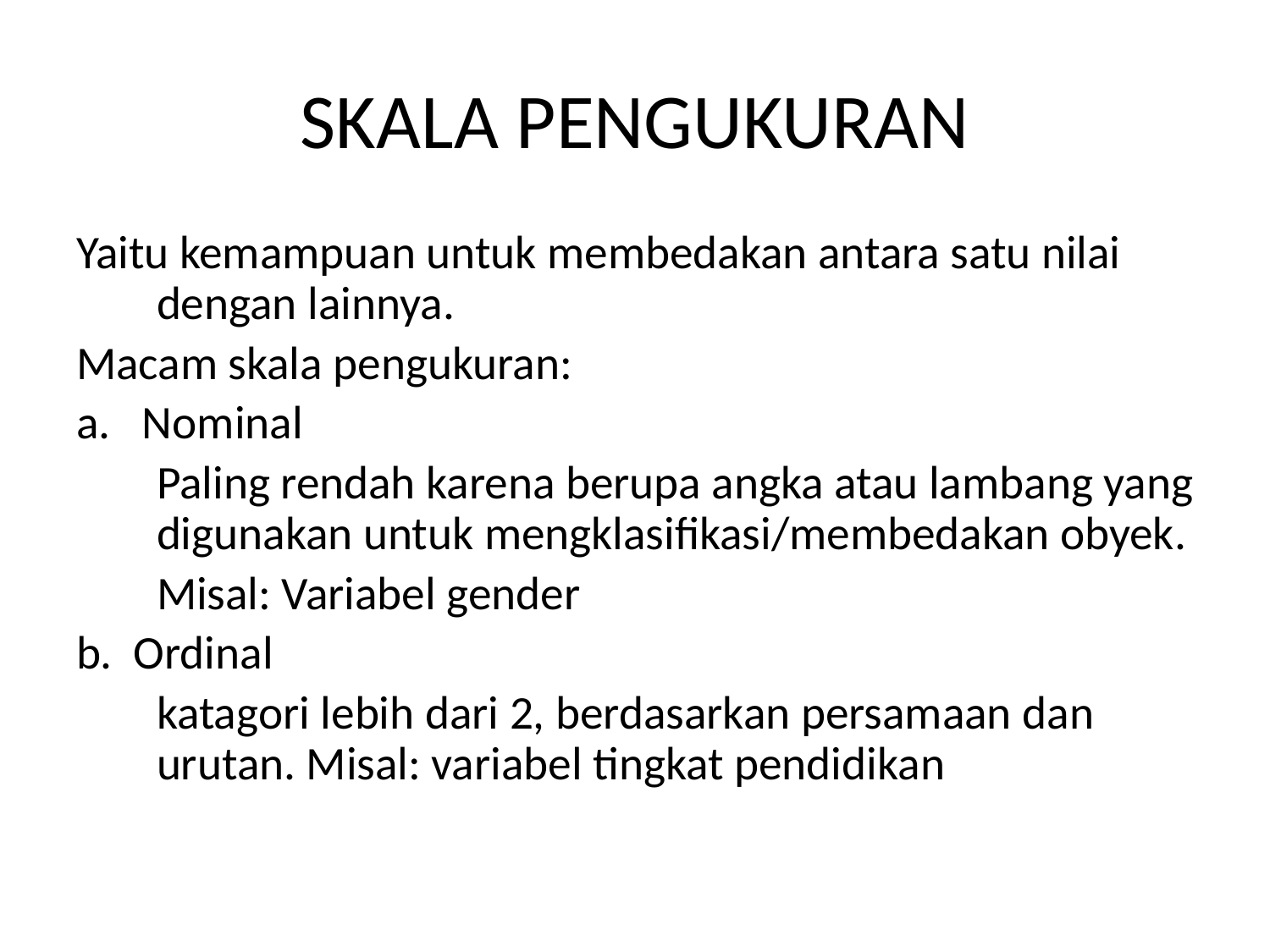

# SKALA PENGUKURAN
Yaitu kemampuan untuk membedakan antara satu nilai dengan lainnya.
Macam skala pengukuran:
a.   Nominal
	Paling rendah karena berupa angka atau lambang yang digunakan untuk mengklasifikasi/membedakan obyek.
	Misal: Variabel gender
b.  Ordinal
	katagori lebih dari 2, berdasarkan persamaan dan urutan. Misal: variabel tingkat pendidikan